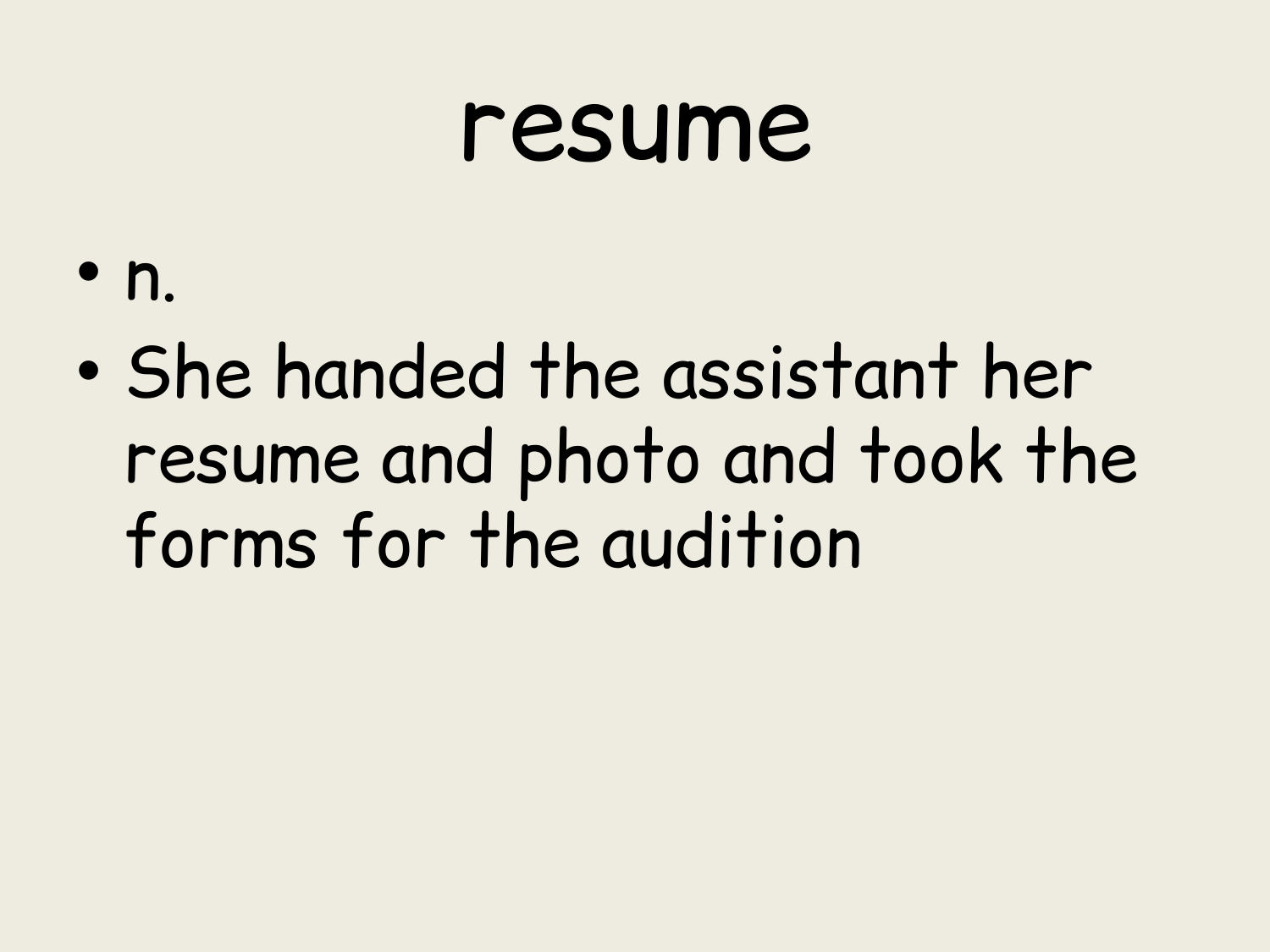

# resume
n.
She handed the assistant her resume and photo and took the forms for the audition